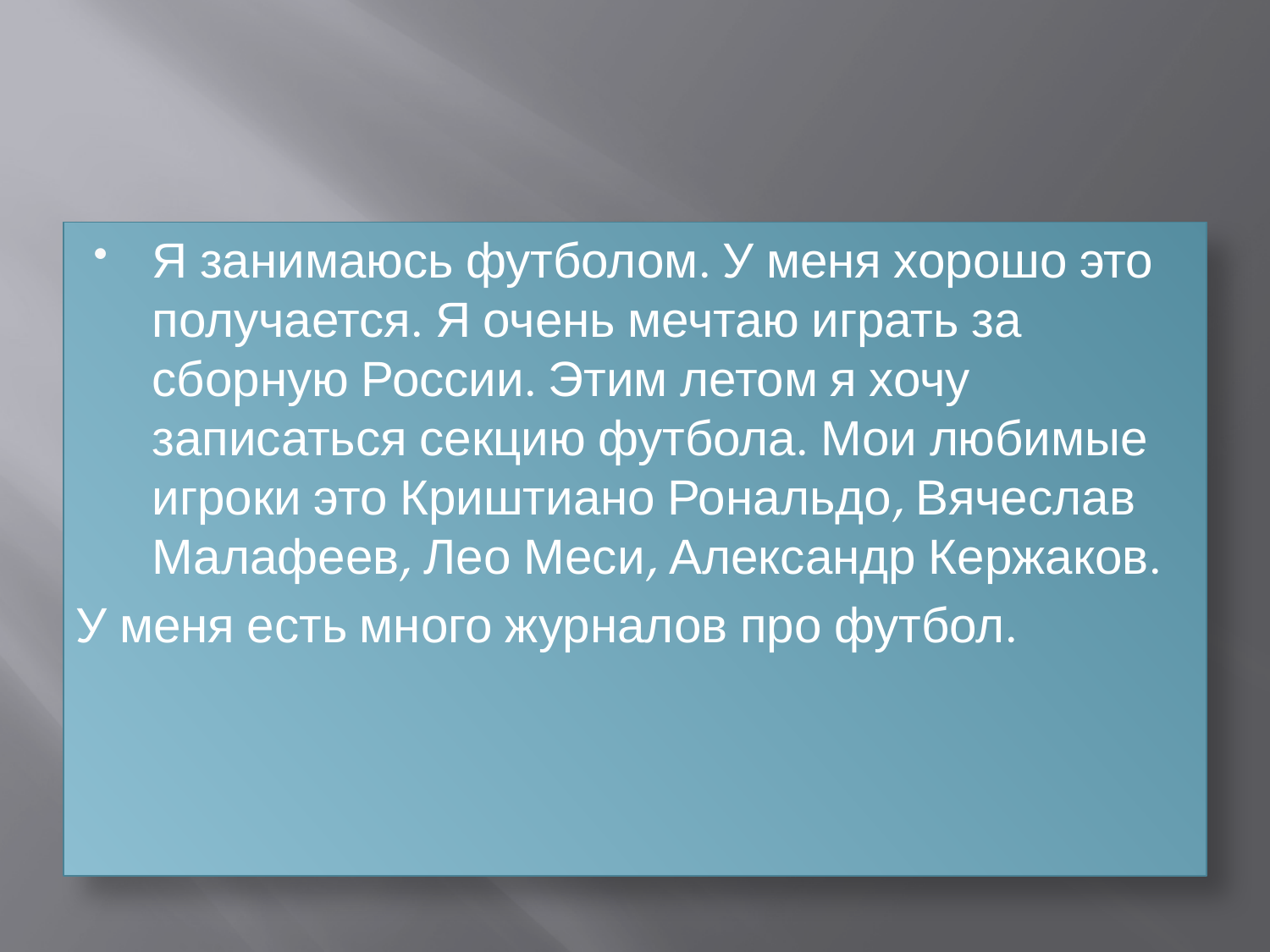

#
Я занимаюсь футболом. У меня хорошо это получается. Я очень мечтаю играть за сборную России. Этим летом я хочу записаться секцию футбола. Мои любимые игроки это Криштиано Рональдо, Вячеслав Малафеев, Лео Меси, Александр Кержаков.
У меня есть много журналов про футбол.